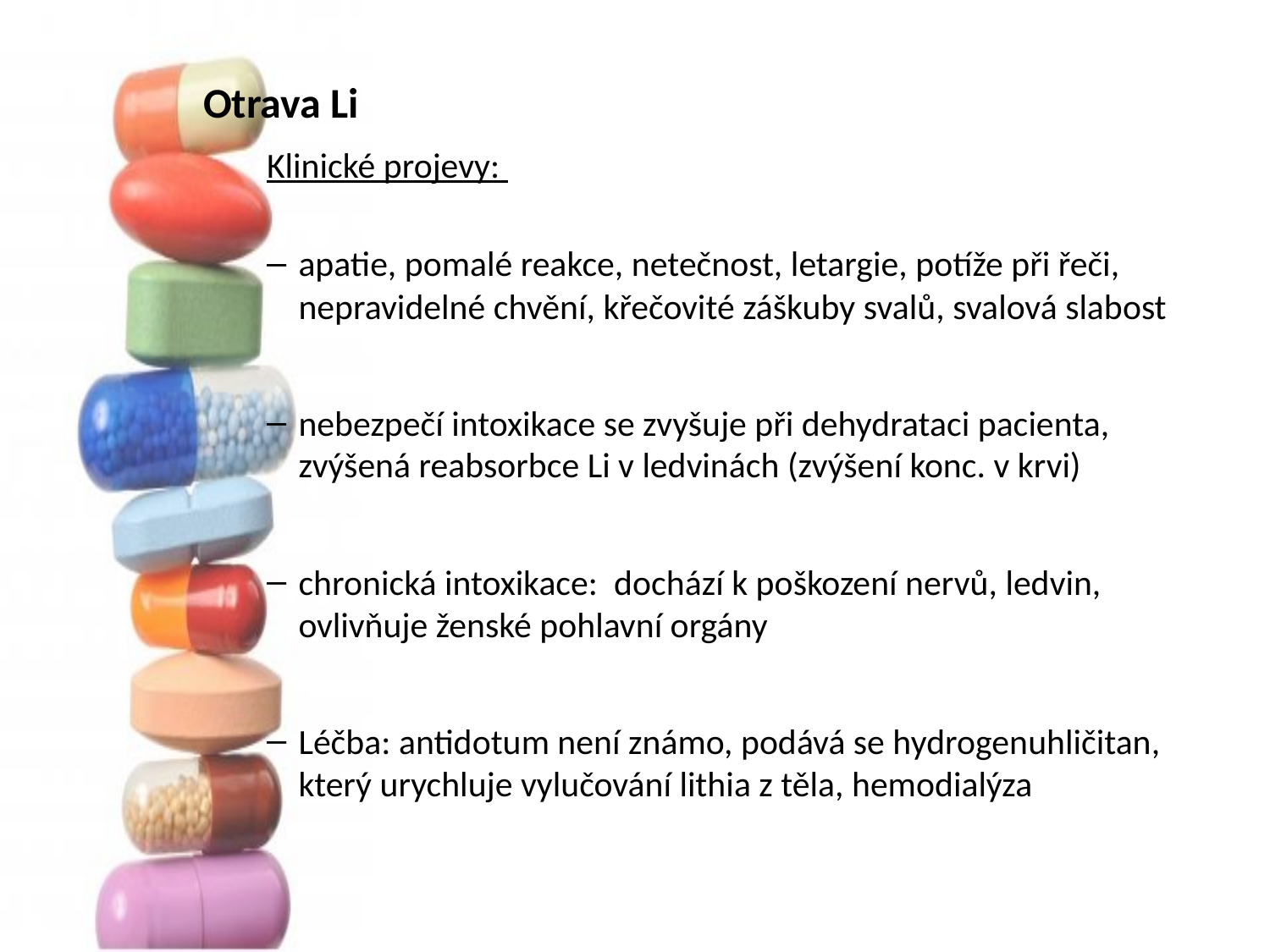

# Otrava Li
Klinické projevy:

apatie, pomalé reakce, netečnost, letargie, potíže při řeči, nepravidelné chvění, křečovité záškuby svalů, svalová slabost

nebezpečí intoxikace se zvyšuje při dehydrataci pacienta, zvýšená reabsorbce Li v ledvinách (zvýšení konc. v krvi)

chronická intoxikace:  dochází k poškození nervů, ledvin, ovlivňuje ženské pohlavní orgány

Léčba: antidotum není známo, podává se hydrogenuhličitan, který urychluje vylučování lithia z těla, hemodialýza